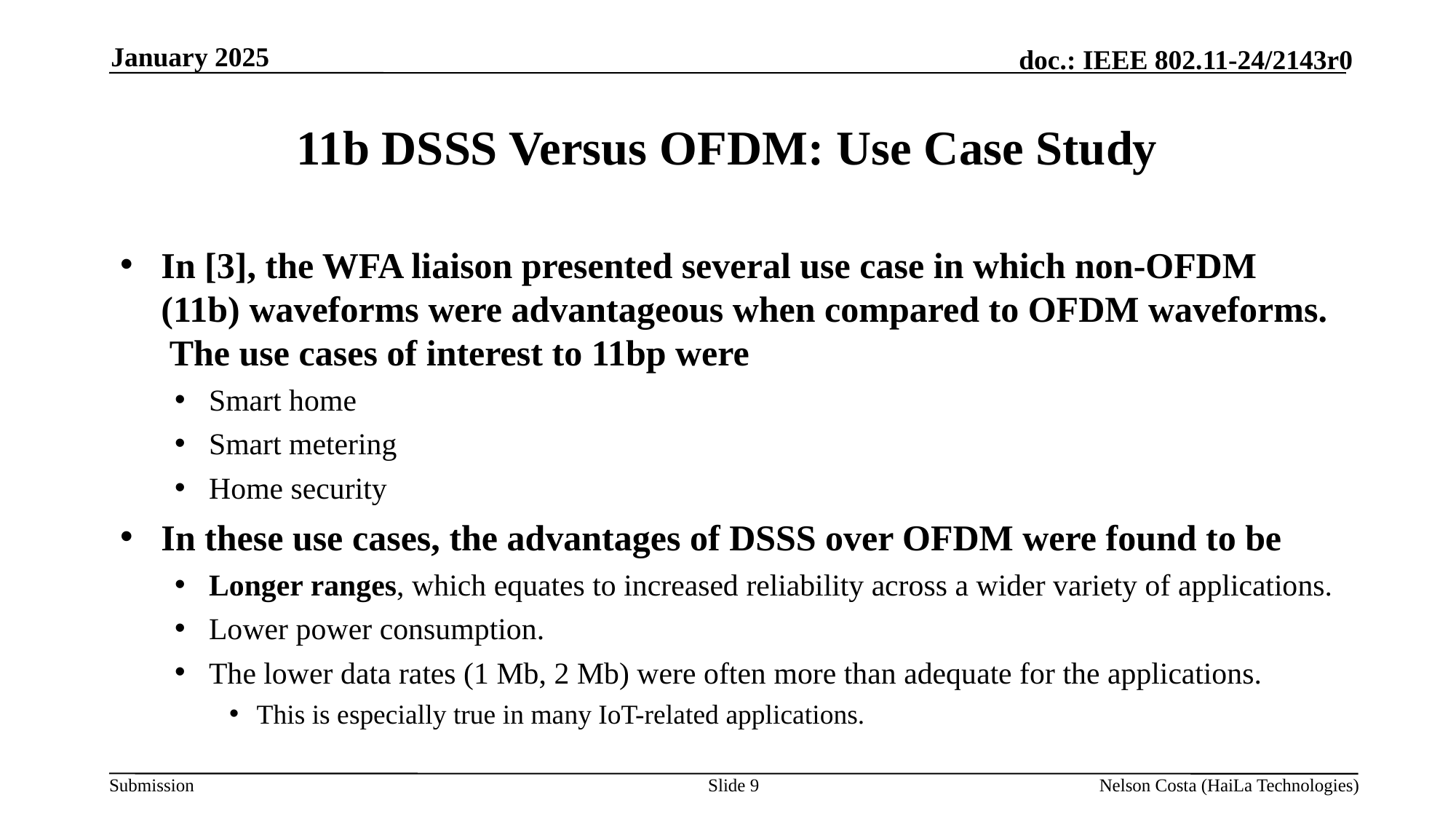

January 2025
# 11b DSSS Versus OFDM: Use Case Study
In [3], the WFA liaison presented several use case in which non-OFDM (11b) waveforms were advantageous when compared to OFDM waveforms.  The use cases of interest to 11bp were
Smart home
Smart metering
Home security
In these use cases, the advantages of DSSS over OFDM were found to be
Longer ranges, which equates to increased reliability across a wider variety of applications.
Lower power consumption.
The lower data rates (1 Mb, 2 Mb) were often more than adequate for the applications.
This is especially true in many IoT-related applications.

Slide 9
Nelson Costa (HaiLa Technologies)